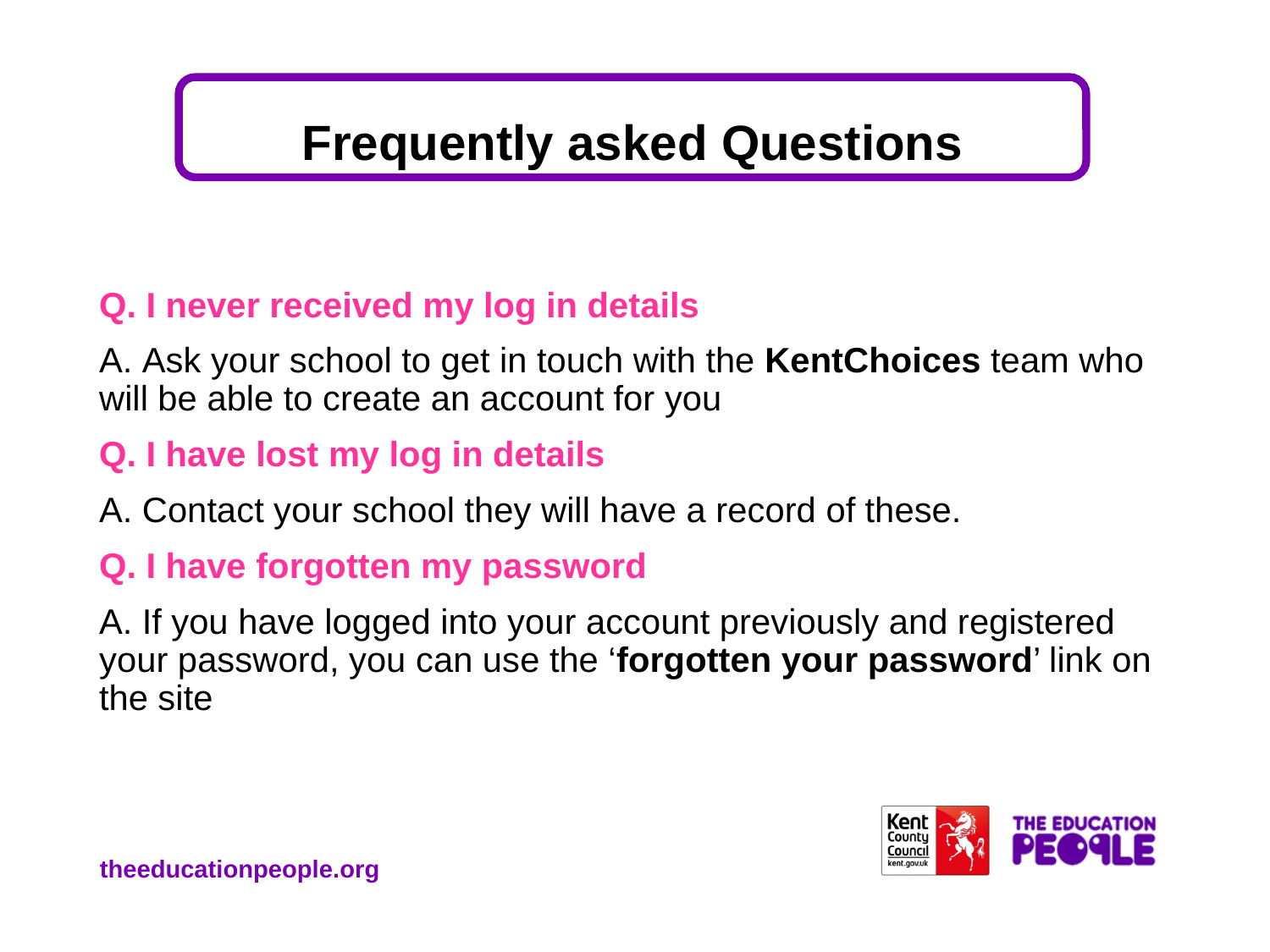

# Frequently asked Questions

Q. I never received my log in details
A. Ask your school to get in touch with the KentChoices team who   will be able to create an account for you
Q. I have lost my log in details
A. Contact your school they will have a record of these.
Q. I have forgotten my password
A. If you have logged into your account previously and registered your password, you can use the ‘forgotten your password’ link on the site